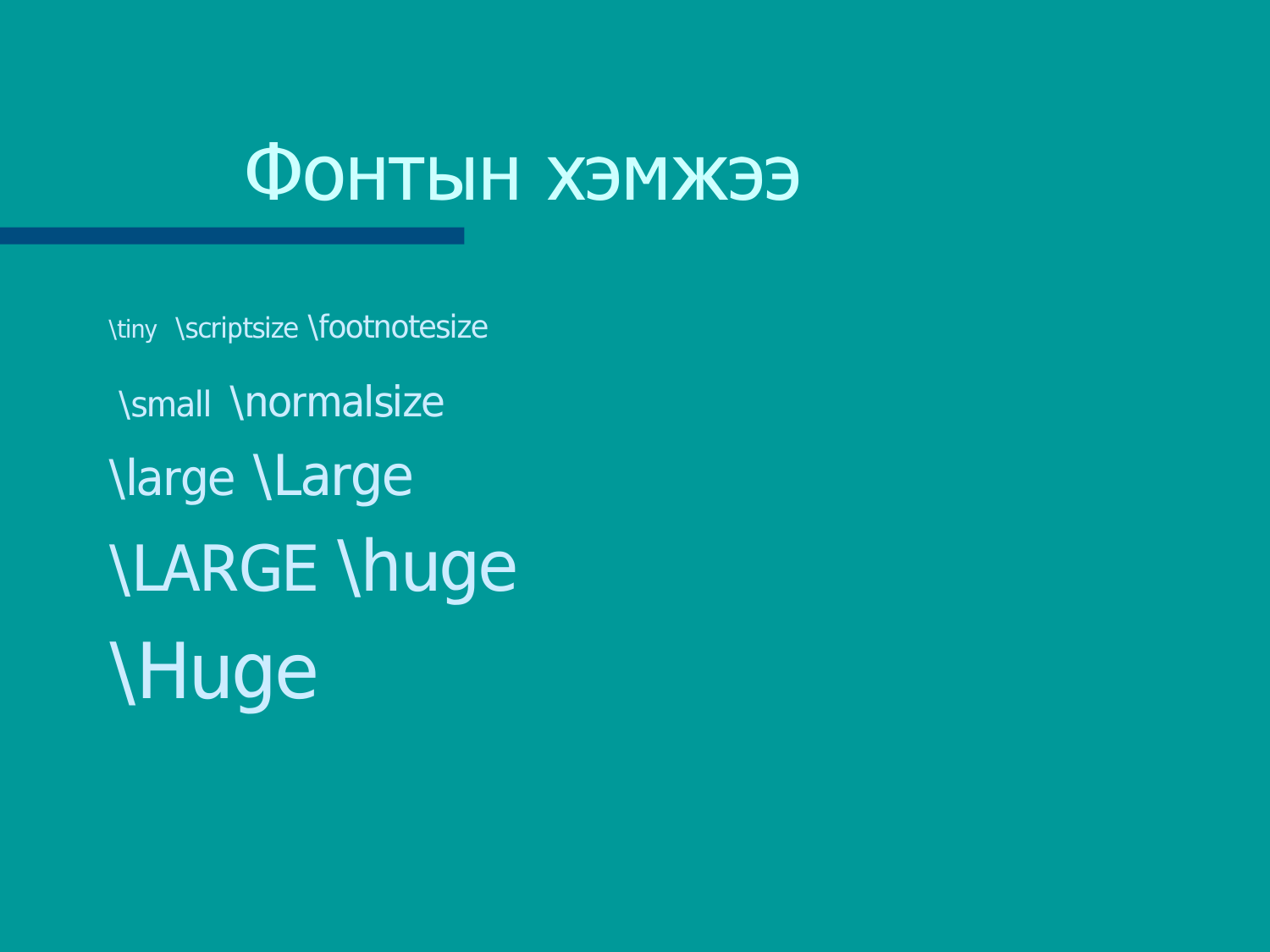

# Фонтын хэмжээ
\tiny \scriptsize \footnotesize
 \small \normalsize
\large \Large
\LARGE \huge
\Huge